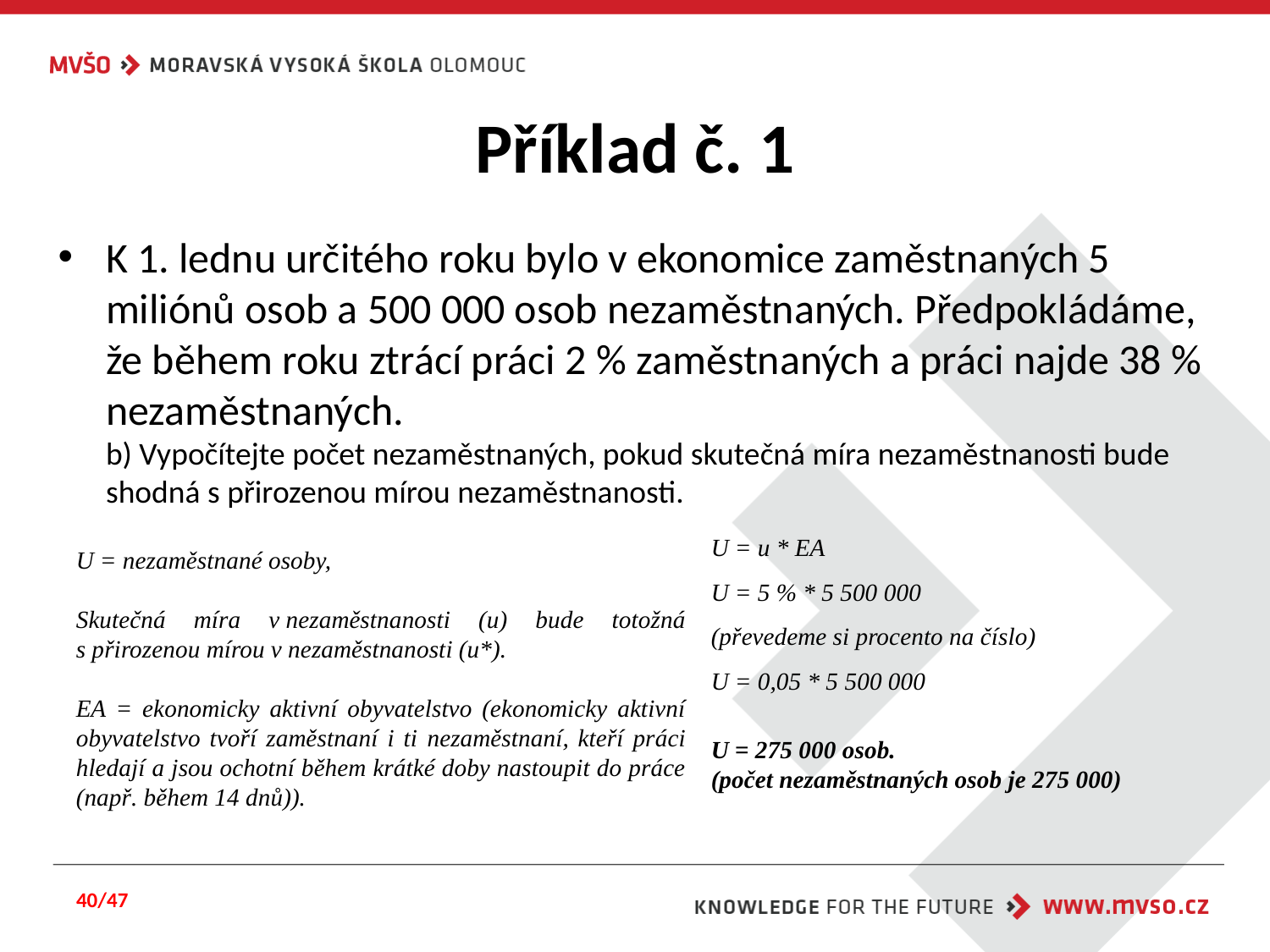

# Příklad č. 1
K 1. lednu určitého roku bylo v ekonomice zaměstnaných 5 miliónů osob a 500 000 osob nezaměstnaných. Předpokládáme, že během roku ztrácí práci 2 % zaměstnaných a práci najde 38 % nezaměstnaných.
b) Vypočítejte počet nezaměstnaných, pokud skutečná míra nezaměstnanosti bude shodná s přirozenou mírou nezaměstnanosti.

U = u * EA
U = 5 % * 5 500 000
(převedeme si procento na číslo)
U = 0,05 * 5 500 000
U = nezaměstnané osoby,

Skutečná míra v nezaměstnanosti (u) bude totožná s přirozenou mírou v nezaměstnanosti (u*).

EA = ekonomicky aktivní obyvatelstvo (ekonomicky aktivní obyvatelstvo tvoří zaměstnaní i ti nezaměstnaní, kteří práci hledají a jsou ochotní během krátké doby nastoupit do práce (např. během 14 dnů)).
U = 275 000 osob.
(počet nezaměstnaných osob je 275 000)
40/47